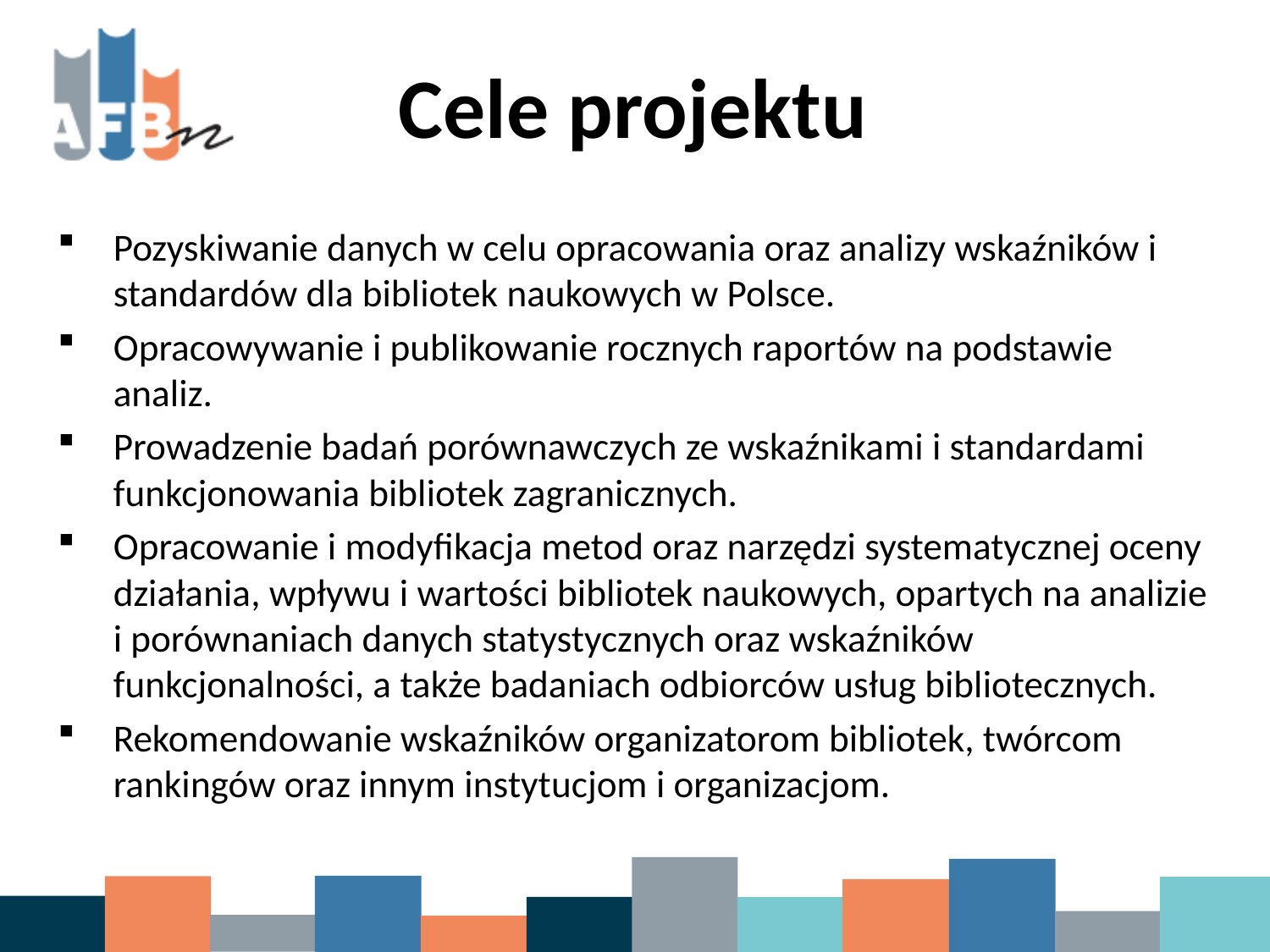

# Cele projektu
Pozyskiwanie danych w celu opracowania oraz analizy wskaźników i standardów dla bibliotek naukowych w Polsce.
Opracowywanie i publikowanie rocznych raportów na podstawie analiz.
Prowadzenie badań porównawczych ze wskaźnikami i standardami funkcjonowania bibliotek zagranicznych.
Opracowanie i modyfikacja metod oraz narzędzi systematycznej oceny działania, wpływu i wartości bibliotek naukowych, opartych na analizie i porównaniach danych statystycznych oraz wskaźników funkcjonalności, a także badaniach odbiorców usług bibliotecznych.
Rekomendowanie wskaźników organizatorom bibliotek, twórcom rankingów oraz innym instytucjom i organizacjom.